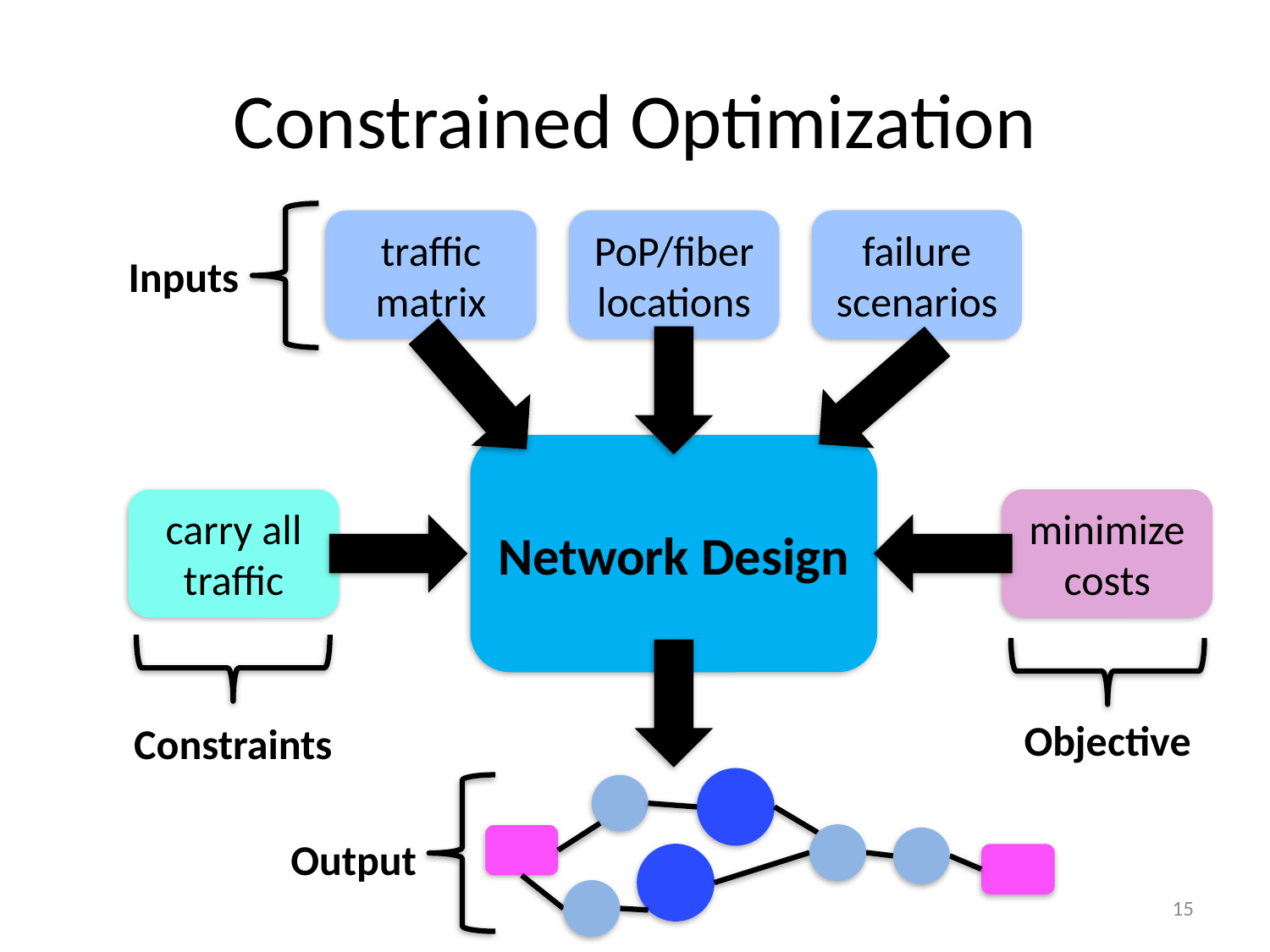

# Constrained Optimization

Inputs
failure scenarios
traffic matrix
PoP/fiber locations

Network Design
carry all traffic

Constraints
minimize costs

Objective

Output
15